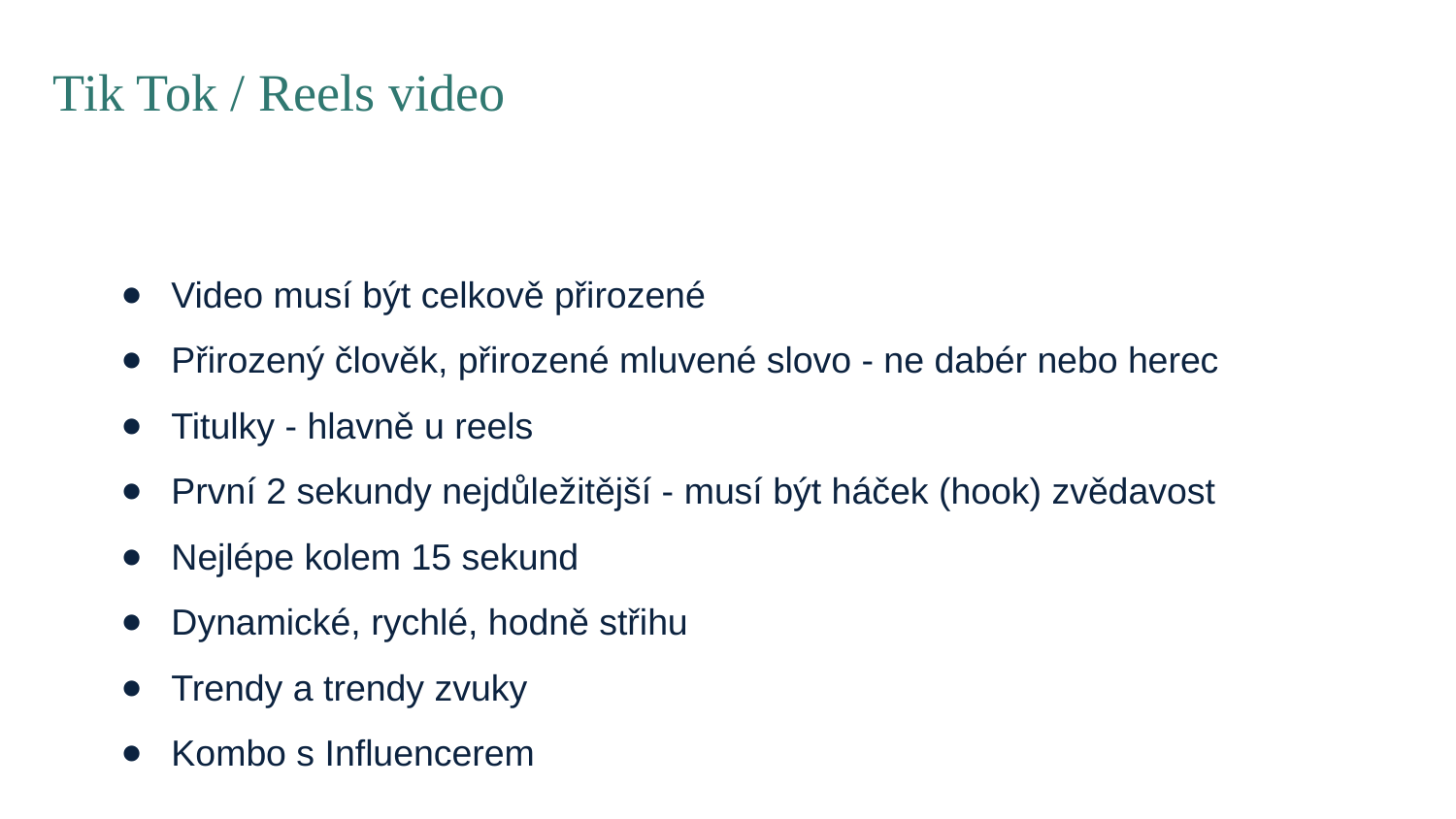

# Tik Tok / Reels video
Video musí být celkově přirozené
Přirozený člověk, přirozené mluvené slovo - ne dabér nebo herec
Titulky - hlavně u reels
První 2 sekundy nejdůležitější - musí být háček (hook) zvědavost
Nejlépe kolem 15 sekund
Dynamické, rychlé, hodně střihu
Trendy a trendy zvuky
Kombo s Influencerem